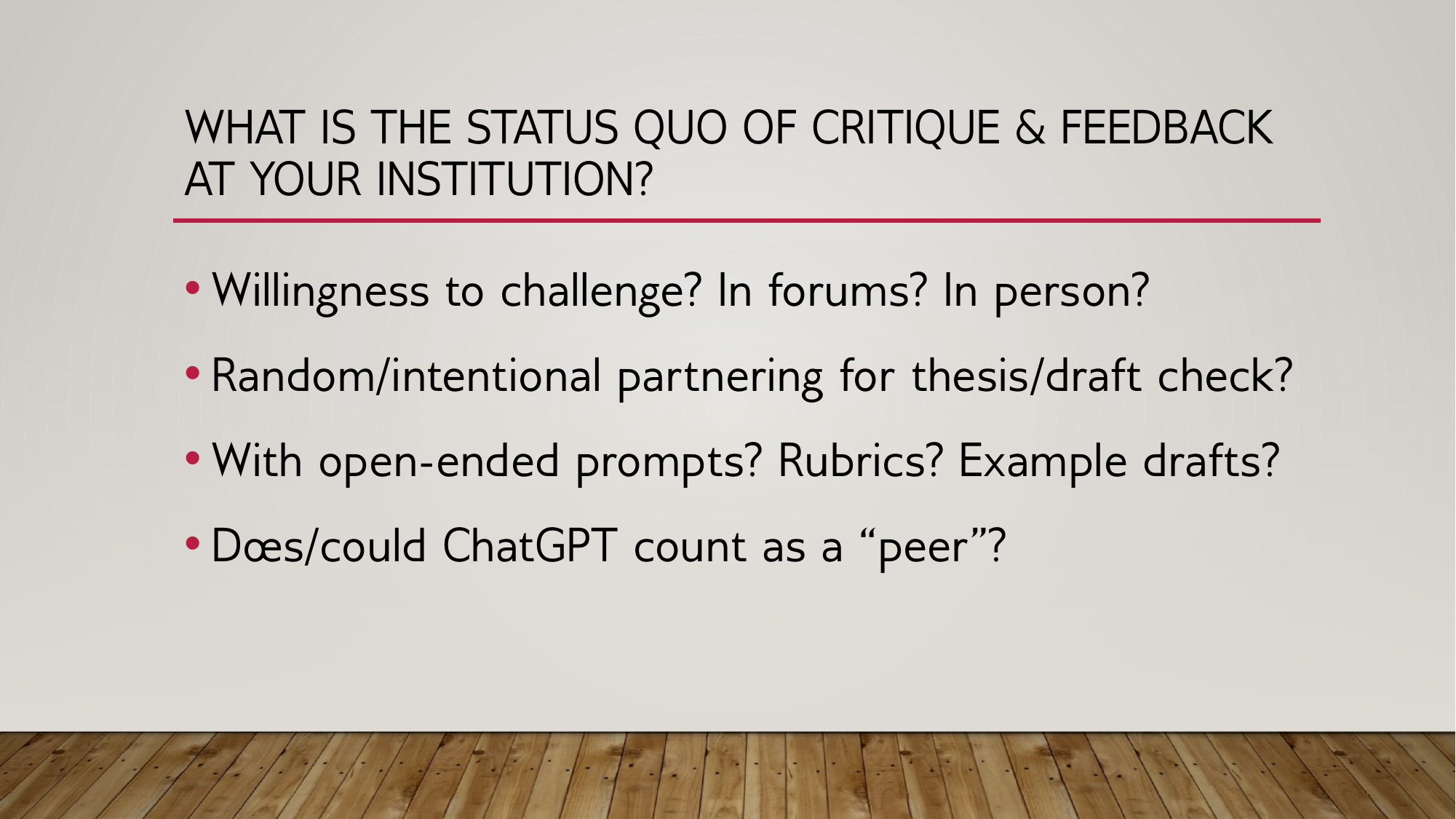

# What is the status quo of critique & Feedback at your institution?
Willingness to challenge? In forums? In person?
Random/intentional partnering for thesis/draft check?
With open-ended prompts? Rubrics? Example drafts?
Does/could ChatGPT count as a “peer”?